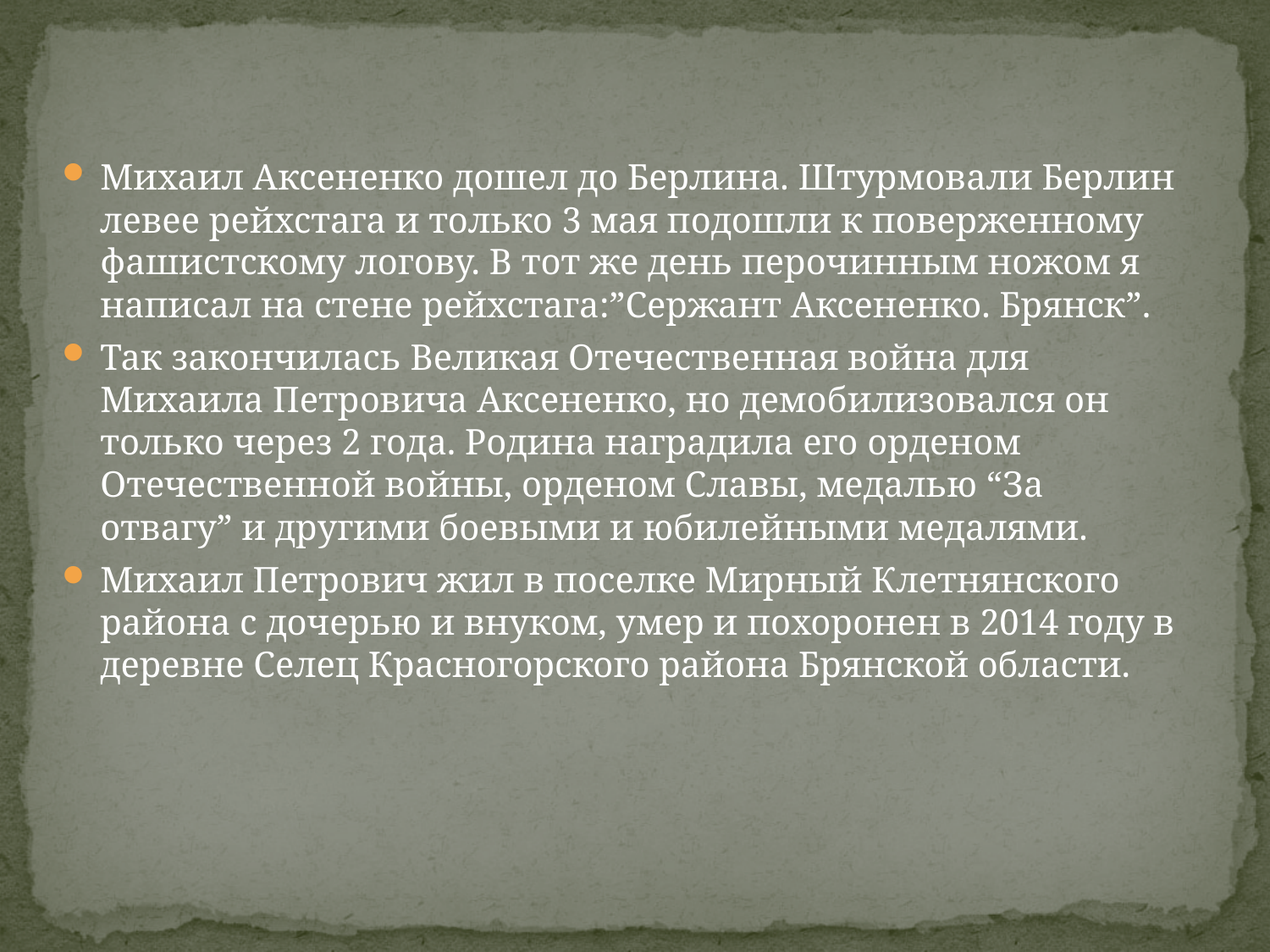

Михаил Аксененко дошел до Берлина. Штурмовали Берлин левее рейхстага и только 3 мая подошли к поверженному фашистскому логову. В тот же день перочинным ножом я написал на стене рейхстага:”Сержант Аксененко. Брянск”.
Так закончилась Великая Отечественная война для Михаила Петровича Аксененко, но демобилизовался он только через 2 года. Родина наградила его орденом Отечественной войны, орденом Славы, медалью “За отвагу” и другими боевыми и юбилейными медалями.
Михаил Петрович жил в поселке Мирный Клетнянского района с дочерью и внуком, умер и похоронен в 2014 году в деревне Селец Красногорского района Брянской области.